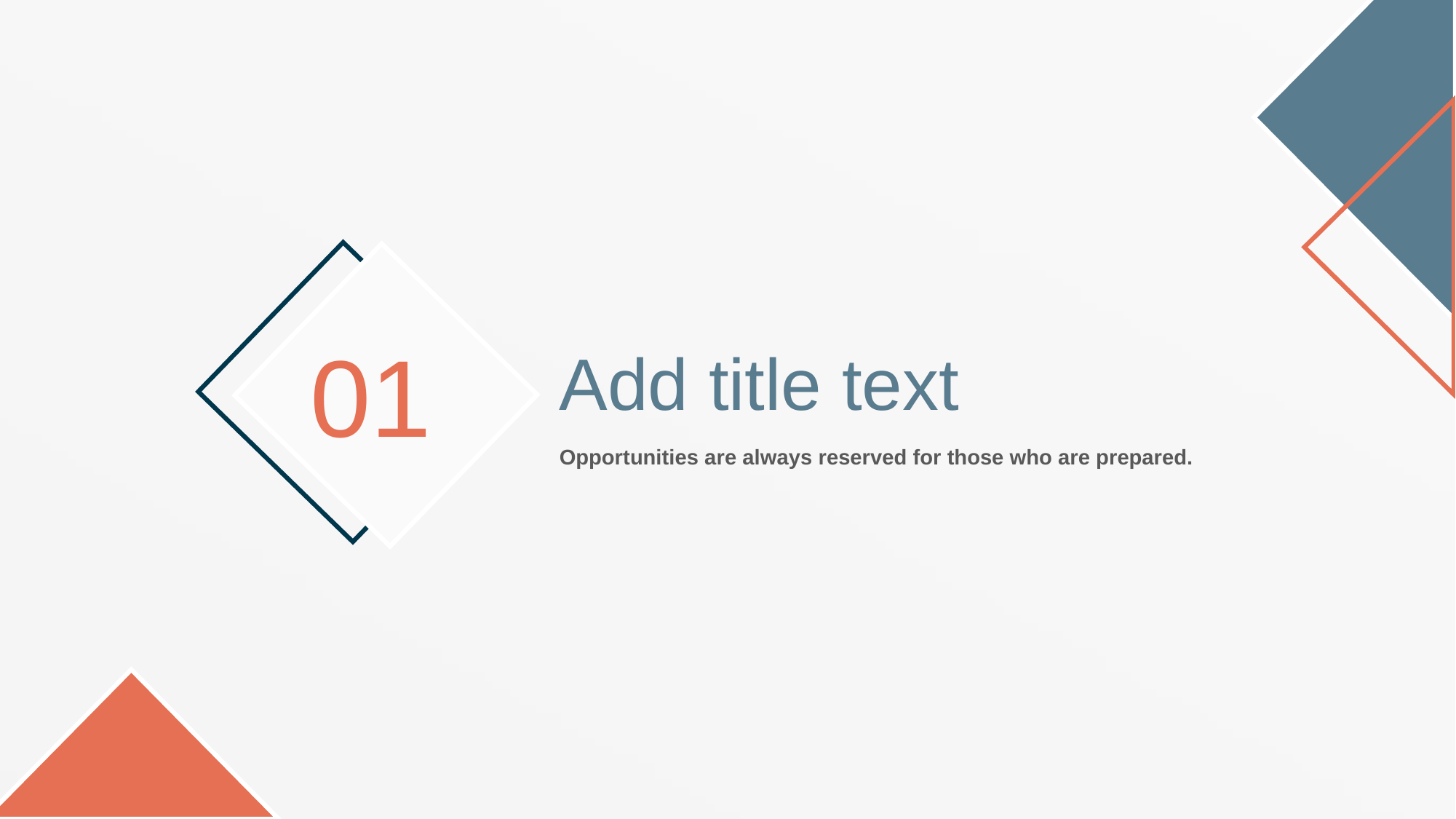

01
Add title text
Opportunities are always reserved for those who are prepared.